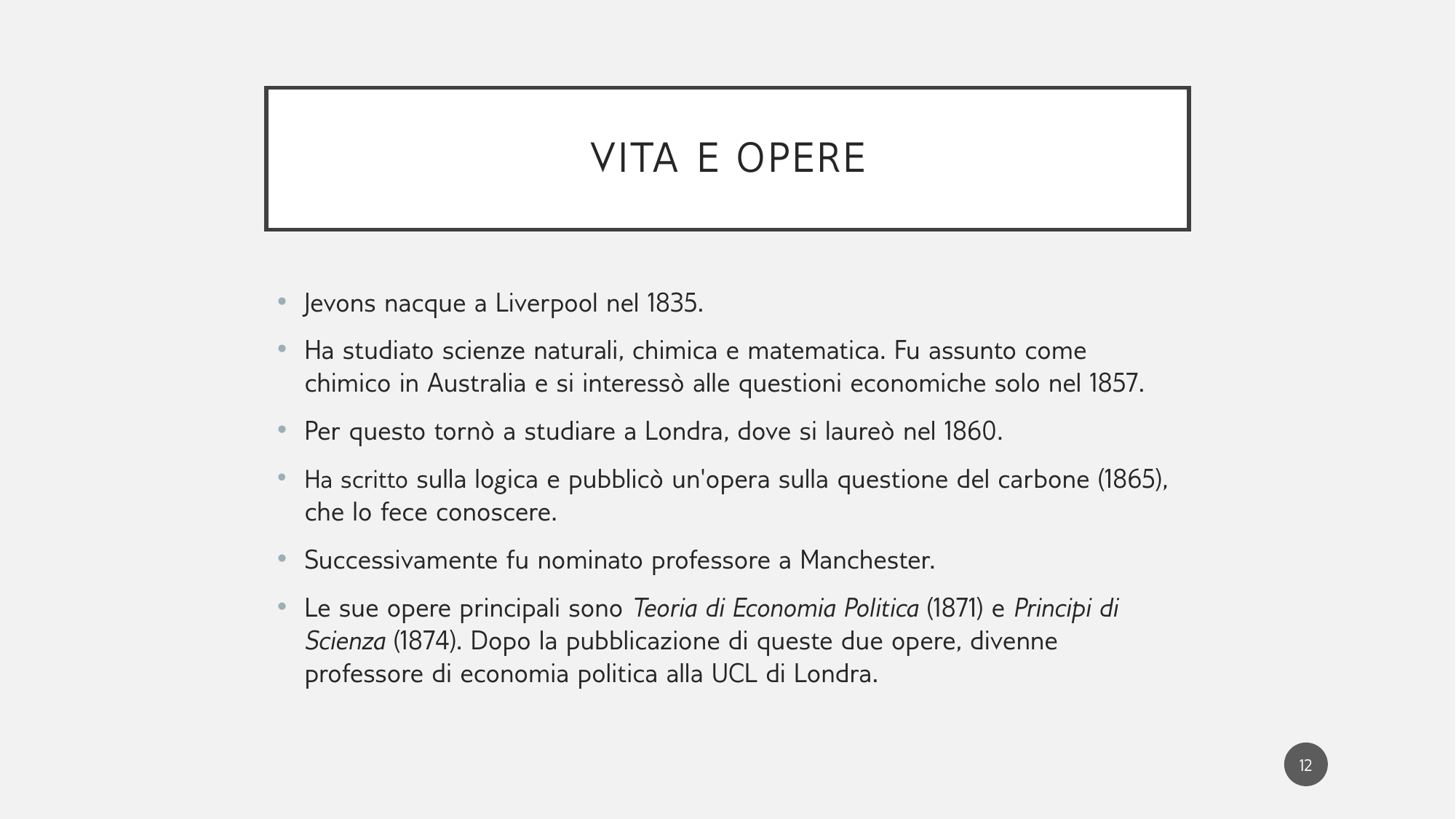

# Vita e opere
Jevons nacque a Liverpool nel 1835.
Ha studiato scienze naturali, chimica e matematica. Fu assunto come chimico in Australia e si interessò alle questioni economiche solo nel 1857.
Per questo tornò a studiare a Londra, dove si laureò nel 1860.
Ha scritto sulla logica e pubblicò un'opera sulla questione del carbone (1865), che lo fece conoscere.
Successivamente fu nominato professore a Manchester.
Le sue opere principali sono Teoria di Economia Politica (1871) e Principi di Scienza (1874). Dopo la pubblicazione di queste due opere, divenne professore di economia politica alla UCL di Londra.

12